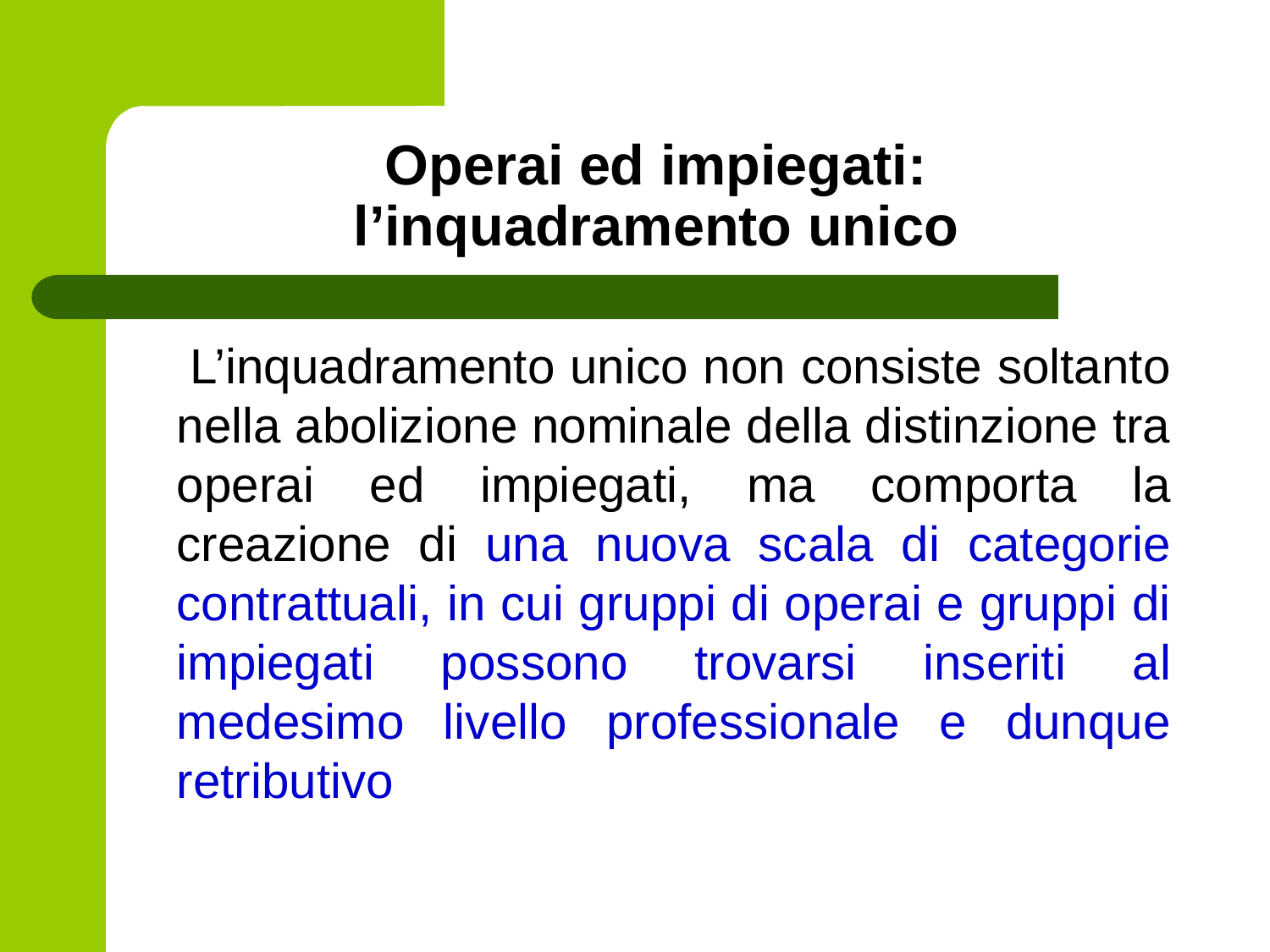

# Operai ed impiegati: l’inquadramento unico
    L’inquadramento unico non consiste soltanto nella abolizione nominale della distinzione tra operai ed impiegati, ma comporta la creazione di una nuova scala di categorie contrattuali, in cui gruppi di operai e gruppi di impiegati possono trovarsi inseriti al medesimo livello professionale e dunque retributivo